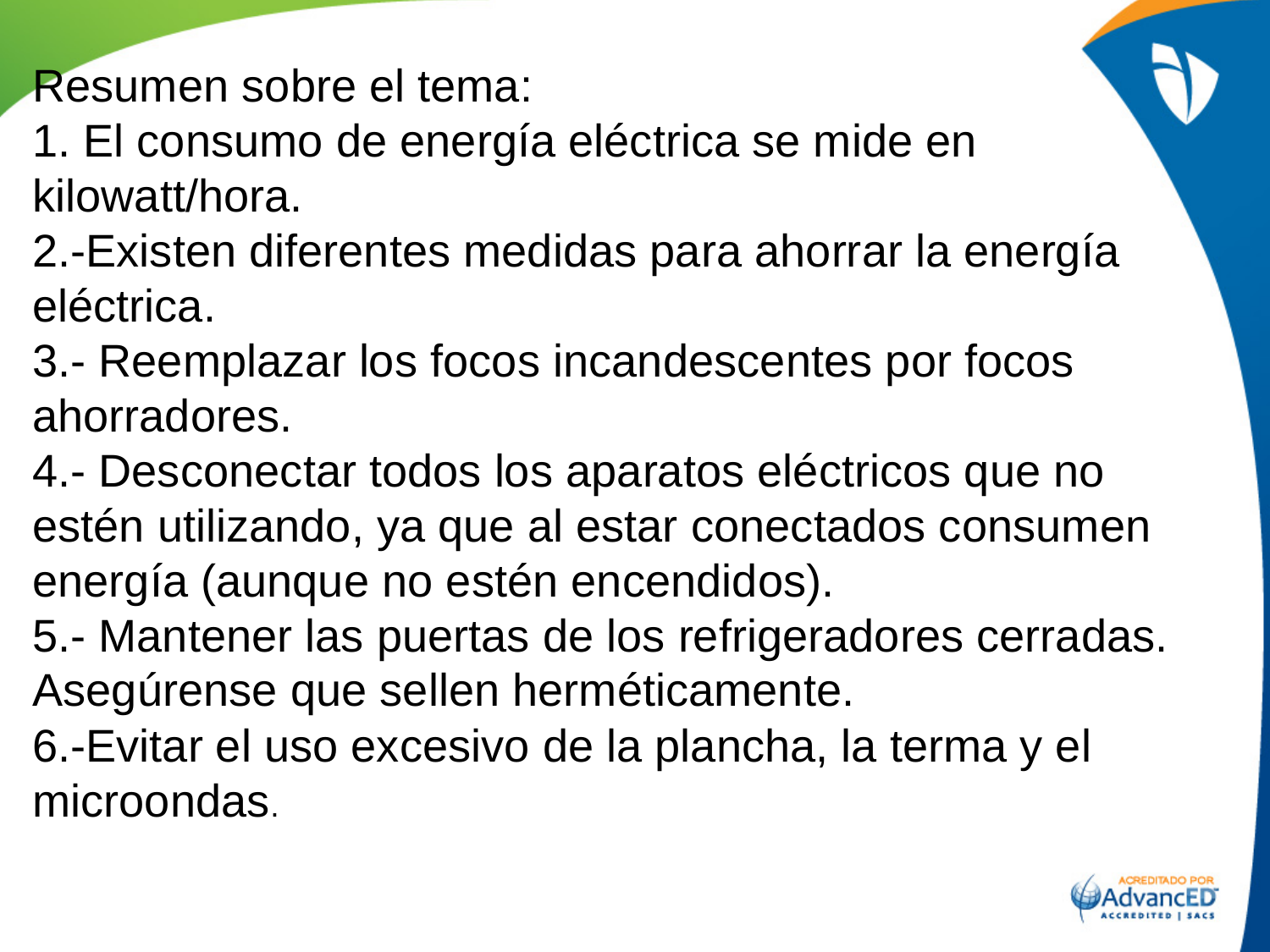

Resumen sobre el tema:
1. El consumo de energía eléctrica se mide en kilowatt/hora.
2.-Existen diferentes medidas para ahorrar la energía eléctrica.
3.- Reemplazar los focos incandescentes por focos ahorradores.
4.- Desconectar todos los aparatos eléctricos que no estén utilizando, ya que al estar conectados consumen energía (aunque no estén encendidos).
5.- Mantener las puertas de los refrigeradores cerradas. Asegúrense que sellen herméticamente.
6.-Evitar el uso excesivo de la plancha, la terma y el microondas.